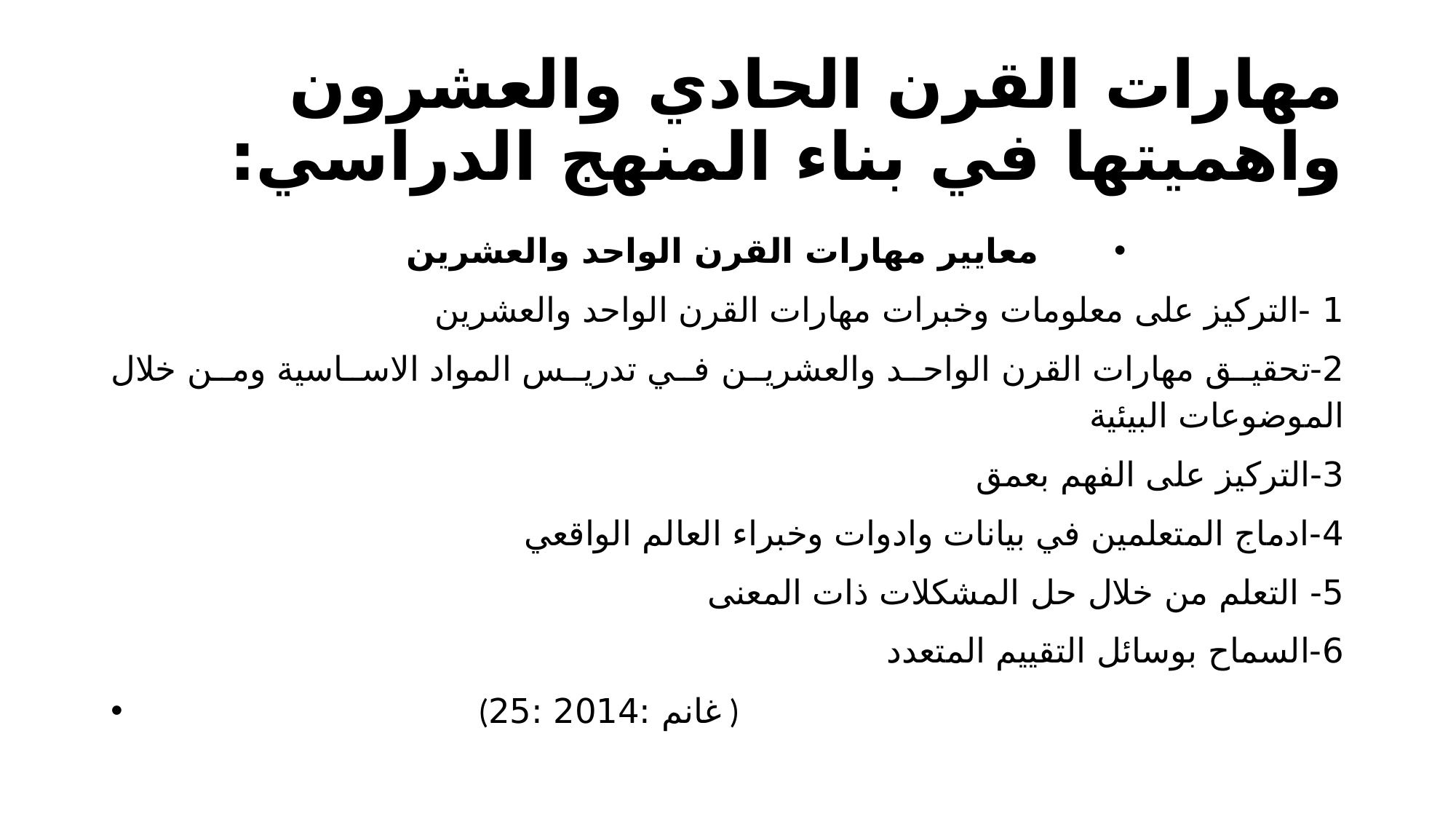

# مهارات القرن الحادي والعشرون واهميتها في بناء المنهج الدراسي:
معايير مهارات القرن الواحد والعشرين
1 -التركيز على معلومات وخبرات مهارات القرن الواحد والعشرين
2-تحقيق مهارات القرن الواحد والعشرين في تدريس المواد الاساسية ومن خلال الموضوعات البيئية
3-التركيز على الفهم بعمق
4-ادماج المتعلمين في بيانات وادوات وخبراء العالم الواقعي
5- التعلم من خلال حل المشكلات ذات المعنى
6-السماح بوسائل التقييم المتعدد
                                             (غانم :2014 :25 )